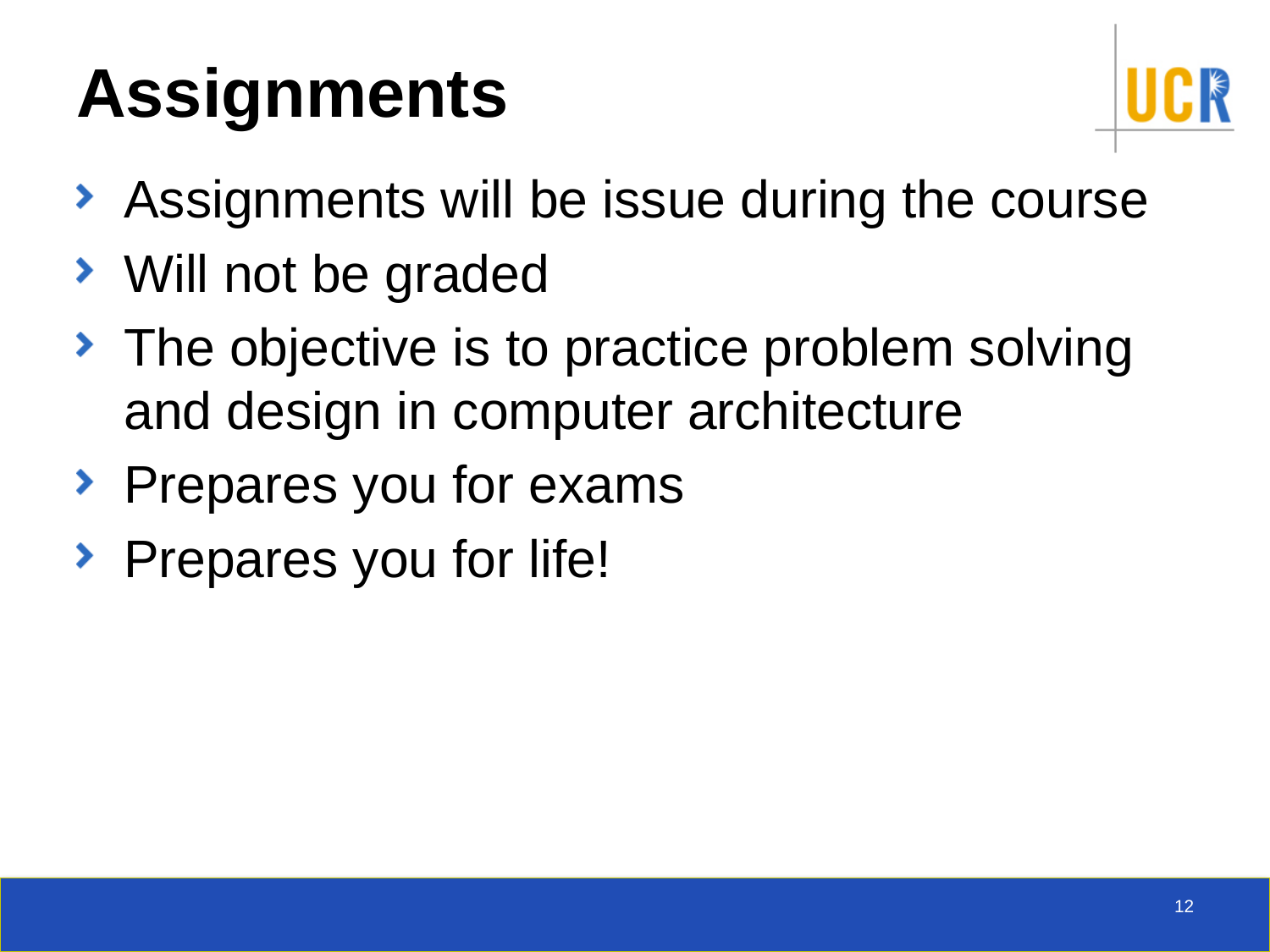

# Assignments
Assignments will be issue during the course
Will not be graded
The objective is to practice problem solving and design in computer architecture
Prepares you for exams
Prepares you for life!
12